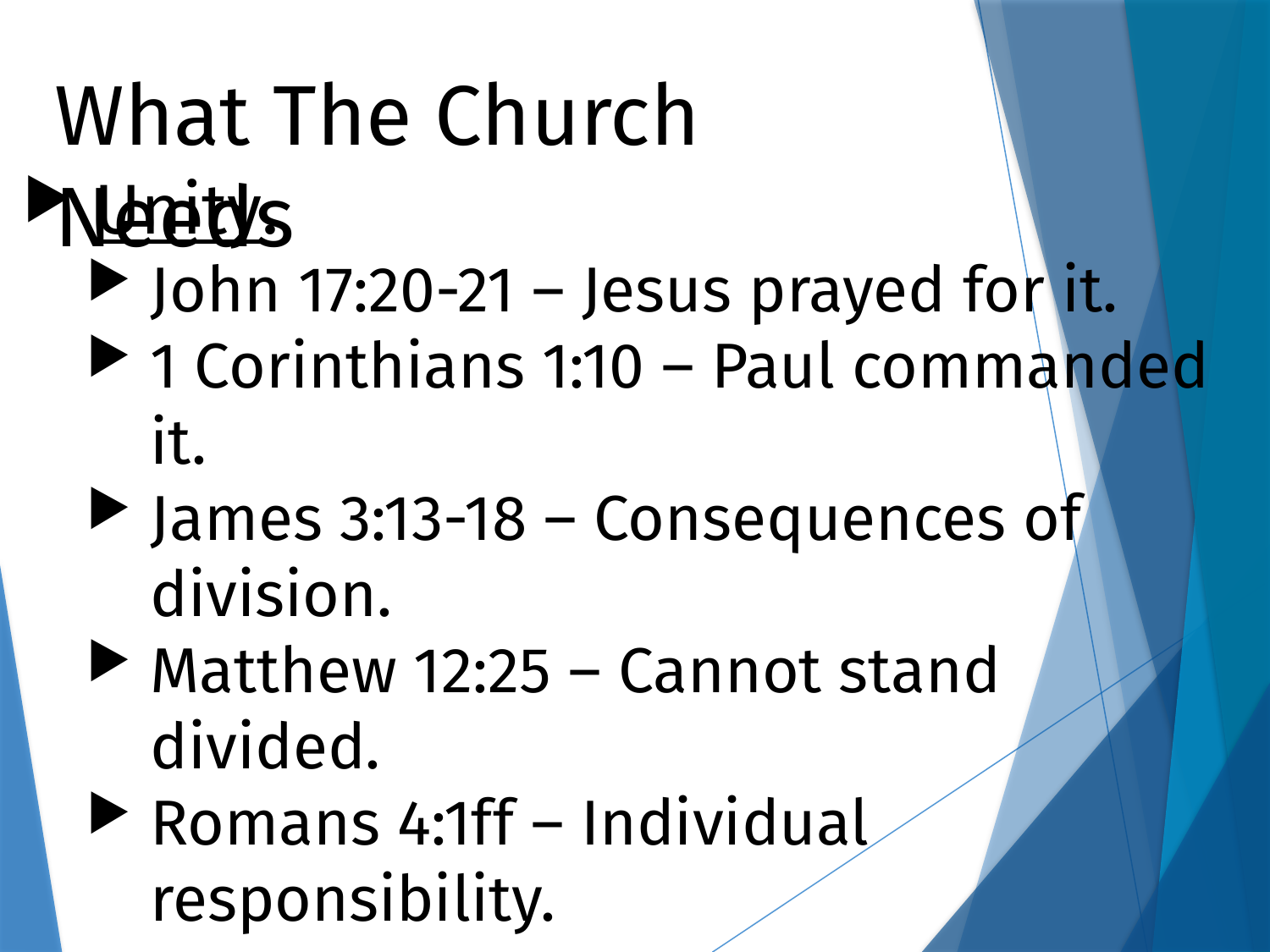

# What The Church Needs
 Unity.
John 17:20-21 – Jesus prayed for it.
1 Corinthians 1:10 – Paul commanded it.
James 3:13-18 – Consequences of division.
Matthew 12:25 – Cannot stand divided.
Romans 4:1ff – Individual responsibility.